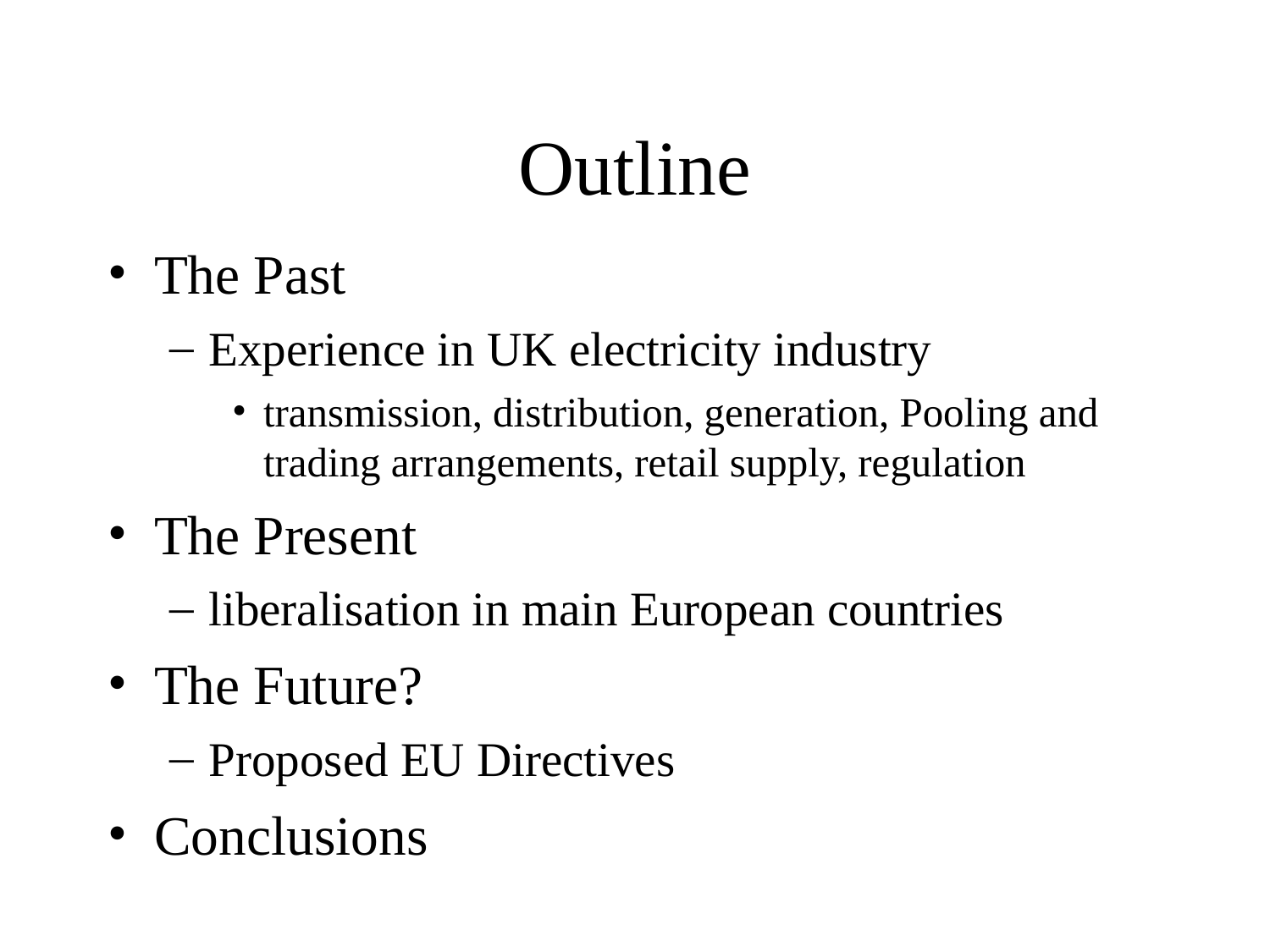

# Outline
The Past
Experience in UK electricity industry
transmission, distribution, generation, Pooling and trading arrangements, retail supply, regulation
The Present
liberalisation in main European countries
The Future?
Proposed EU Directives
Conclusions